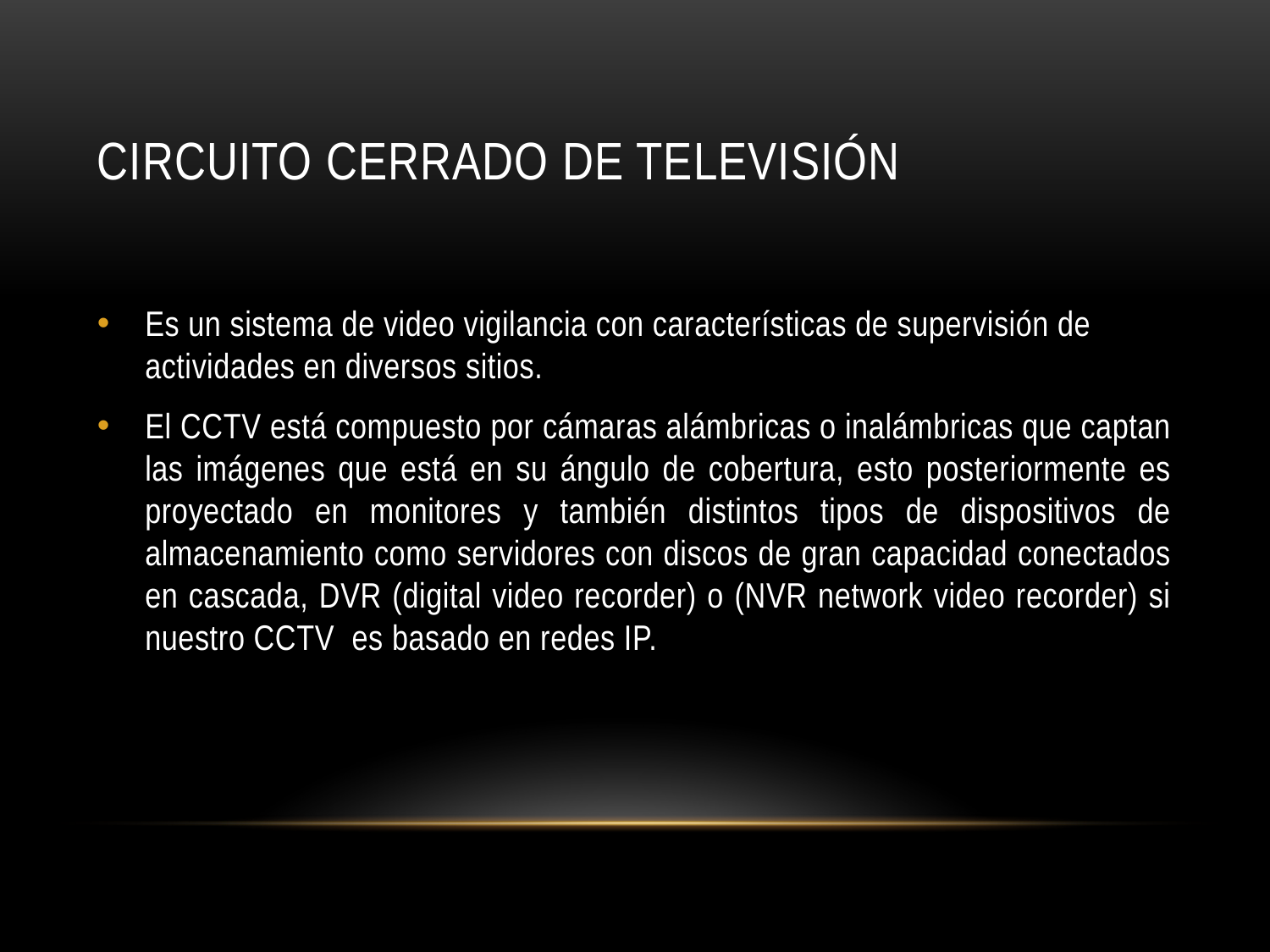

# Circuito cerrado de televisión
Es un sistema de video vigilancia con características de supervisión de actividades en diversos sitios.
El CCTV está compuesto por cámaras alámbricas o inalámbricas que captan las imágenes que está en su ángulo de cobertura, esto posteriormente es proyectado en monitores y también distintos tipos de dispositivos de almacenamiento como servidores con discos de gran capacidad conectados en cascada, DVR (digital video recorder) o (NVR network video recorder) si nuestro CCTV  es basado en redes IP.